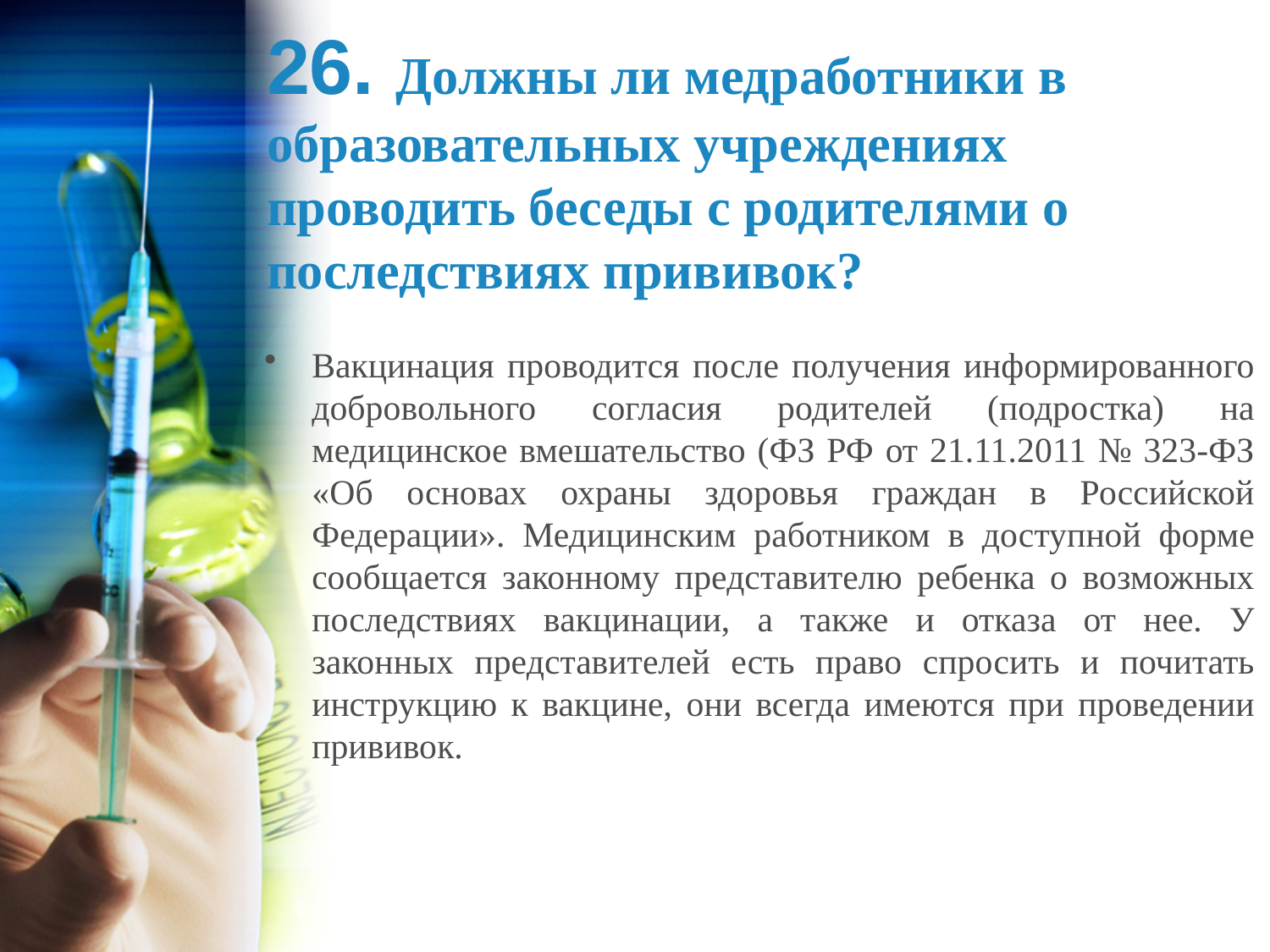

# 26. Должны ли медработники в образовательных учреждениях проводить беседы с родителями о последствиях прививок?
Вакцинация проводится после получения информированного добровольного согласия родителей (подростка) на медицинское вмешательство (ФЗ РФ от 21.11.2011 № 323-ФЗ «Об основах охраны здоровья граждан в Российской Федерации». Медицинским работником в доступной форме сообщается законному представителю ребенка о возможных последствиях вакцинации, а также и отказа от нее. У законных представителей есть право спросить и почитать инструкцию к вакцине, они всегда имеются при проведении прививок.